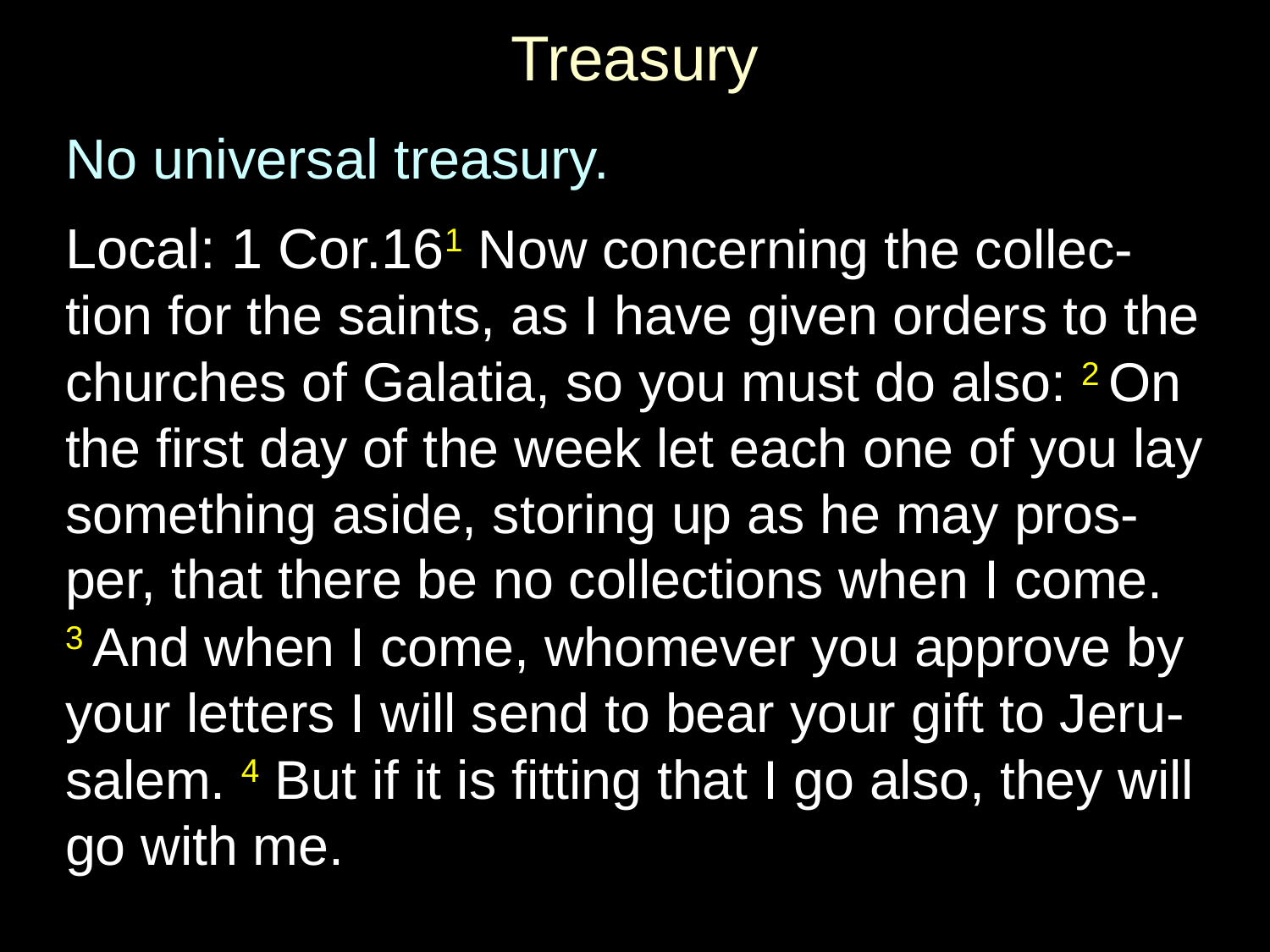

# Treasury
No universal treasury.
Local: 1 Cor.161 Now concerning the collec-tion for the saints, as I have given orders to the churches of Galatia, so you must do also: 2 On the first day of the week let each one of you lay something aside, storing up as he may pros-per, that there be no collections when I come. 3 And when I come, whomever you approve by your letters I will send to bear your gift to Jeru-salem. 4 But if it is fitting that I go also, they will go with me.